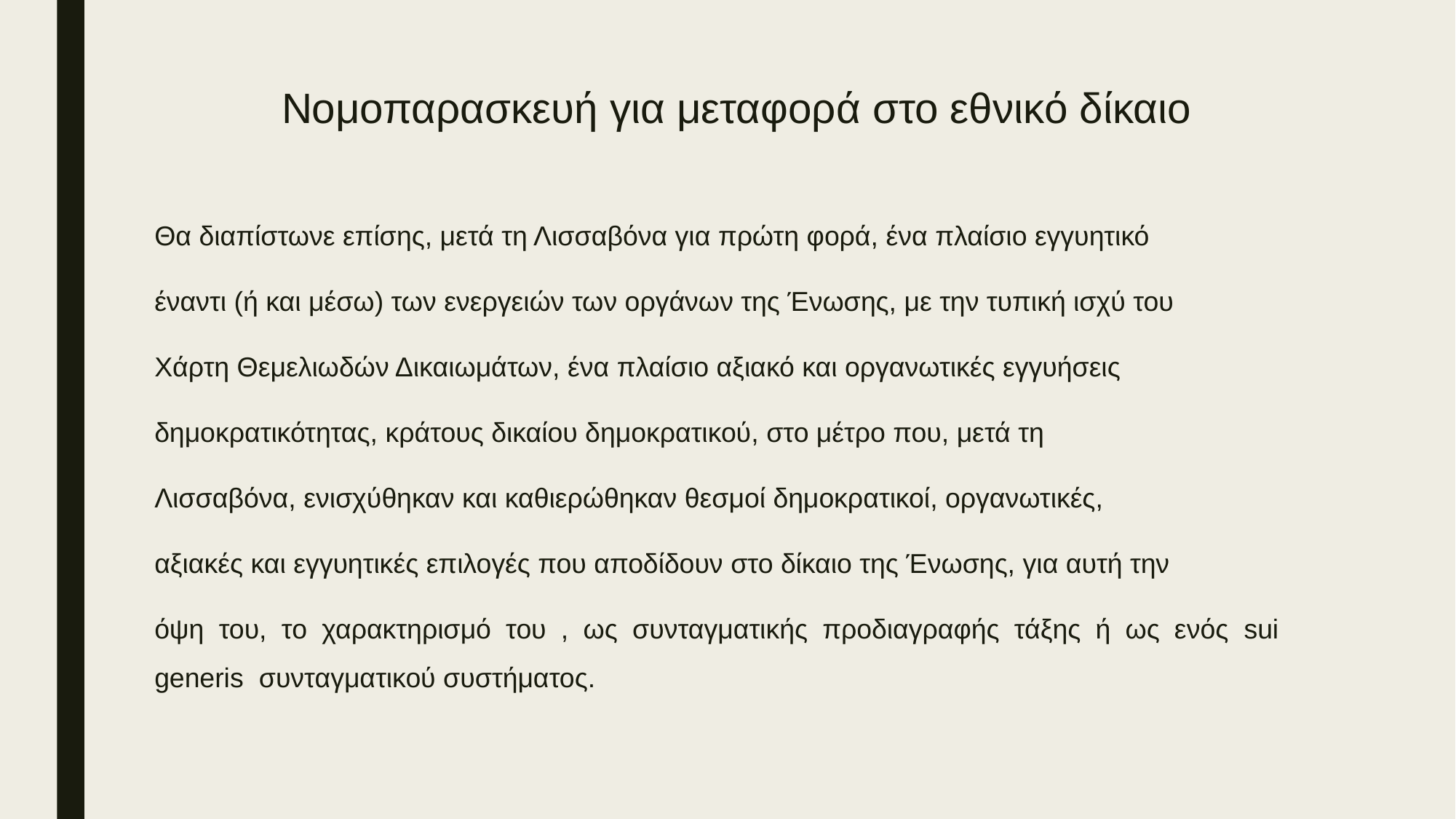

# Νομοπαρασκευή για μεταφορά στο εθνικό δίκαιο
Θα διαπίστωνε επίσης, μετά τη Λισσαβόνα για πρώτη φορά, ένα πλαίσιο εγγυητικό
έναντι (ή και μέσω) των ενεργειών των οργάνων της Ένωσης, με την τυπική ισχύ του
Χάρτη Θεμελιωδών Δικαιωμάτων, ένα πλαίσιο αξιακό και οργανωτικές εγγυήσεις
δημοκρατικότητας, κράτους δικαίου δημοκρατικού, στο μέτρο που, μετά τη
Λισσαβόνα, ενισχύθηκαν και καθιερώθηκαν θεσμοί δημοκρατικοί, οργανωτικές,
αξιακές και εγγυητικές επιλογές που αποδίδουν στο δίκαιο της Ένωσης, για αυτή την
όψη του, το χαρακτηρισμό του , ως συνταγματικής προδιαγραφής τάξης ή ως ενός sui generis  συνταγματικού συστήματος.